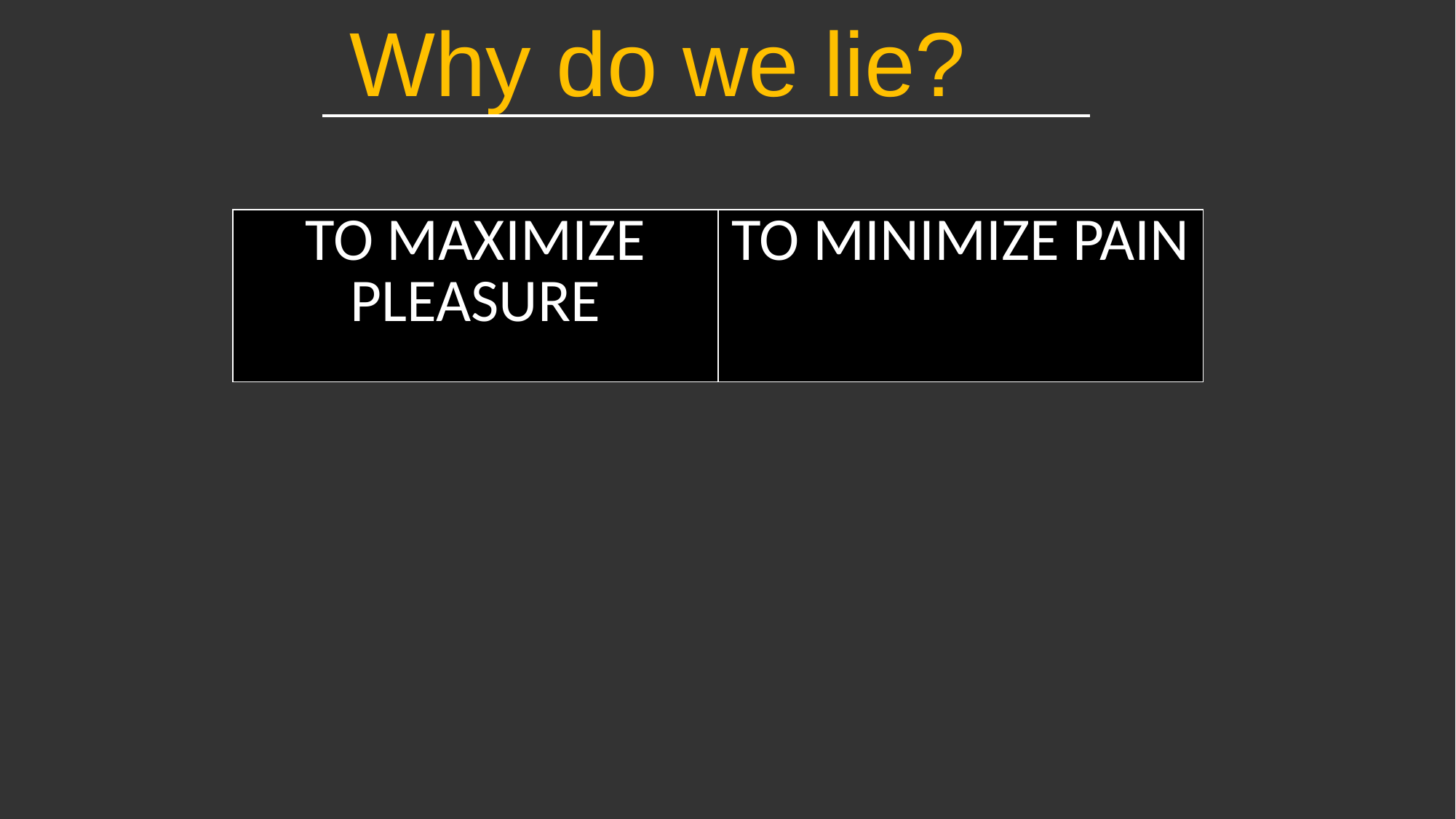

Why do we lie?
| TO MAXIMIZE PLEASURE | TO MINIMIZE PAIN |
| --- | --- |